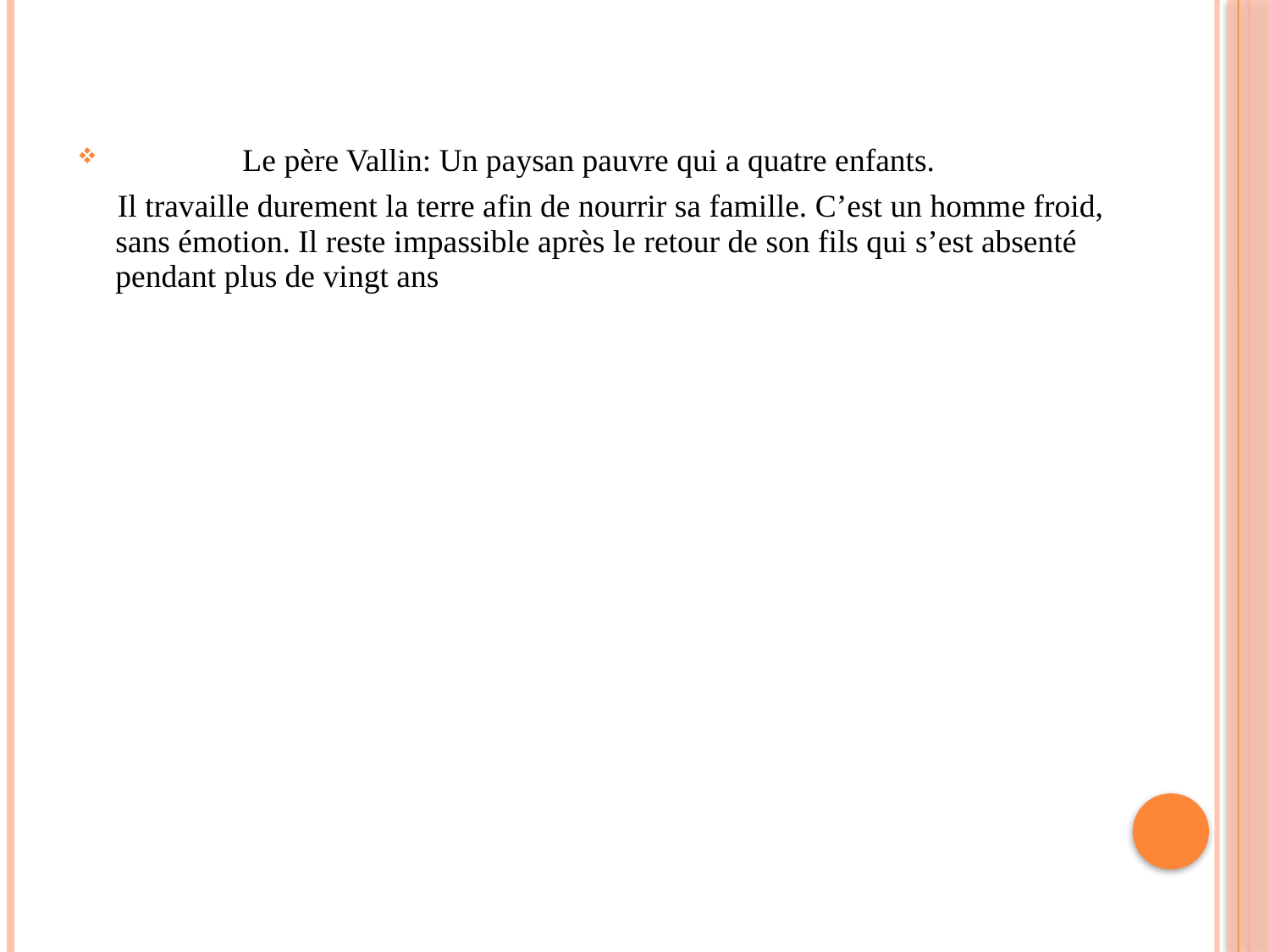

Le père Vallin: Un paysan pauvre qui a quatre enfants.
     Il travaille durement la terre afin de nourrir sa famille. C’est un homme froid, sans émotion. Il reste impassible après le retour de son fils qui s’est absenté pendant plus de vingt ans